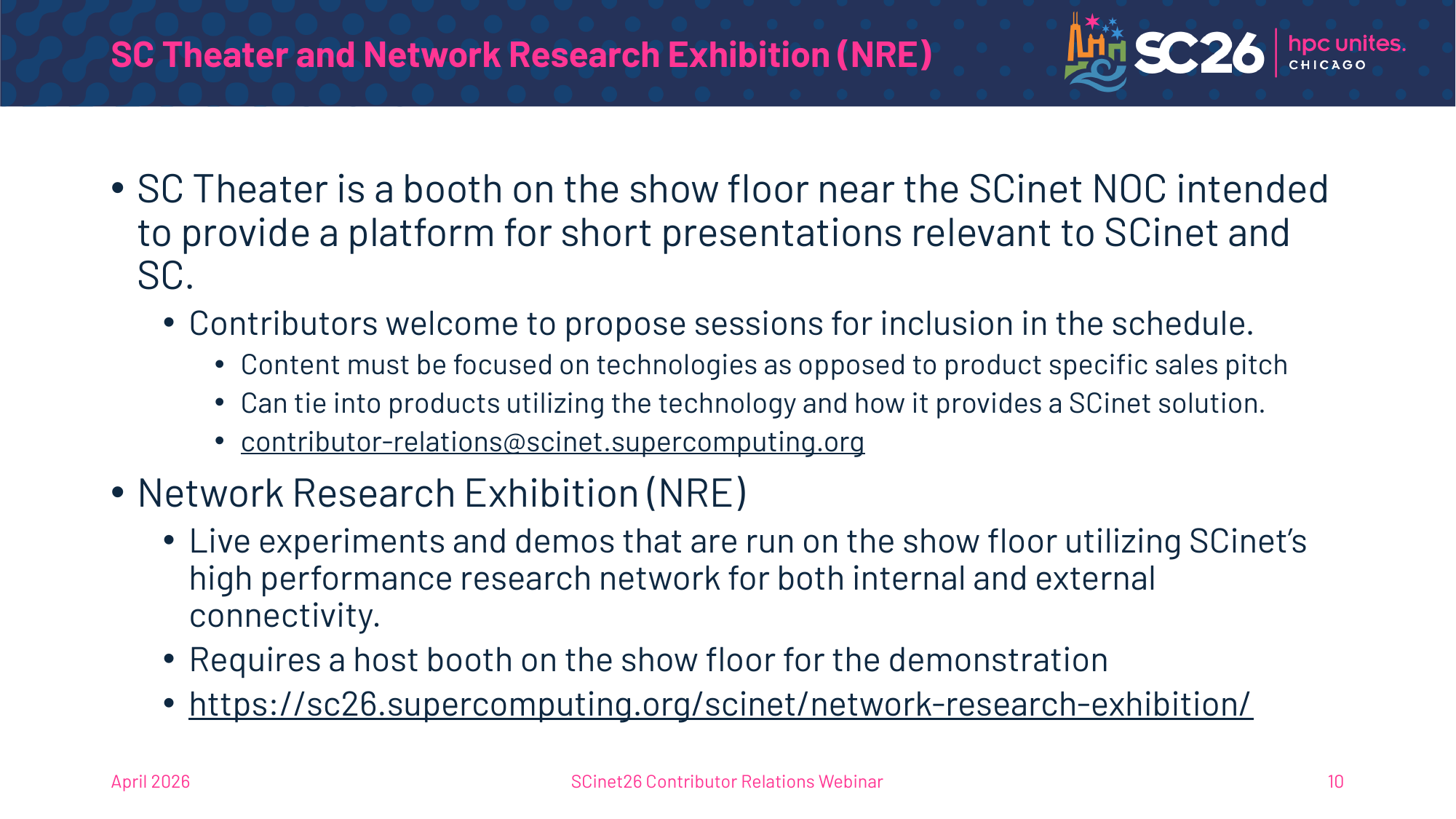

# SC Theater and Network Research Exhibition (NRE)
SC Theater is a booth on the show floor near the SCinet NOC intended to provide a platform for short presentations relevant to SCinet and SC.
Contributors welcome to propose sessions for inclusion in the schedule.
Content must be focused on technologies as opposed to product specific sales pitch
Can tie into products utilizing the technology and how it provides a SCinet solution.
contributor-relations@scinet.supercomputing.org
Network Research Exhibition (NRE)
Live experiments and demos that are run on the show floor utilizing SCinet’s high performance research network for both internal and external connectivity.
Requires a host booth on the show floor for the demonstration
https://sc26.supercomputing.org/scinet/network-research-exhibition/
April 2026
SCinet26 Contributor Relations Webinar
10